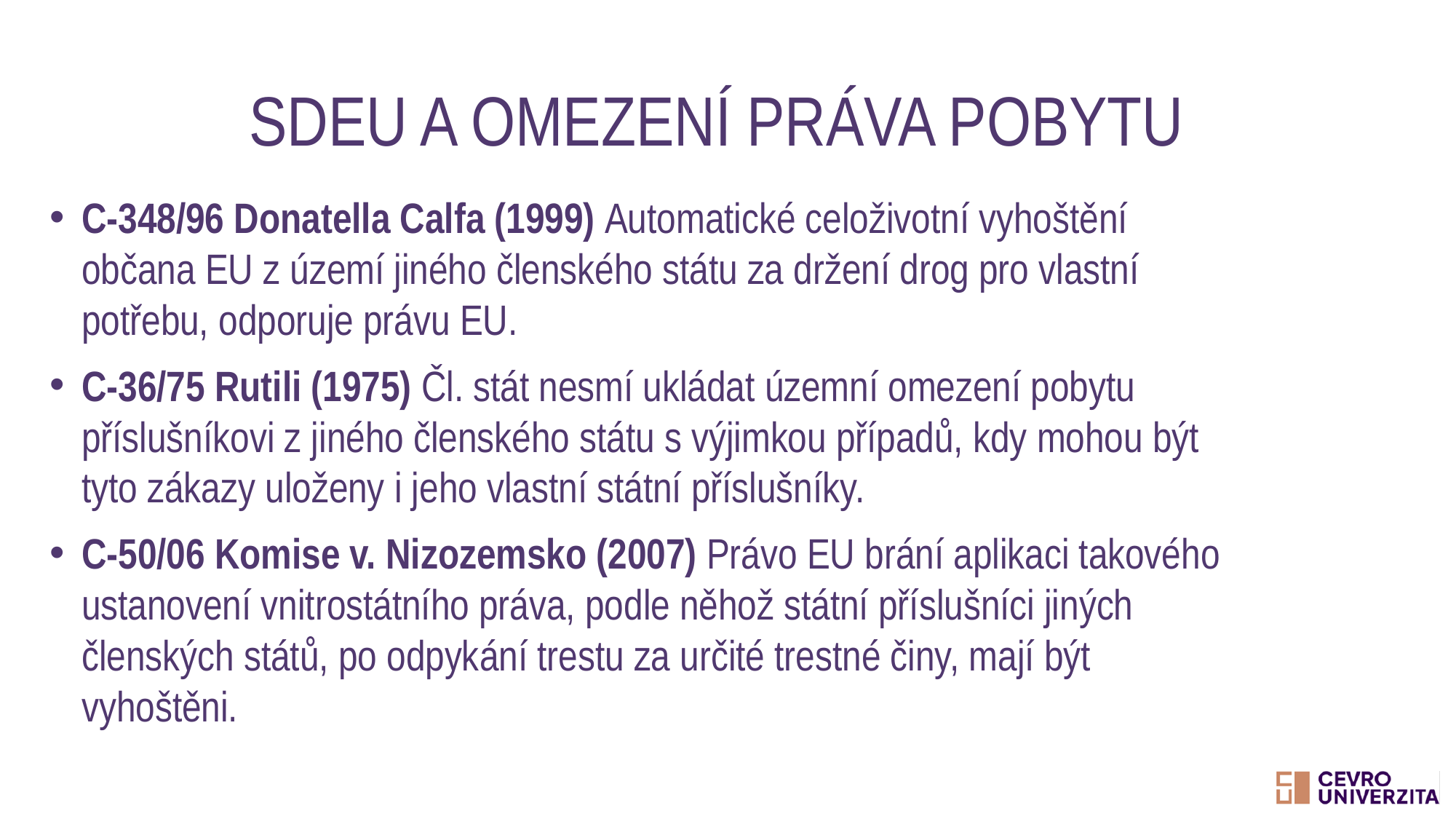

# SDEU a omezení práva pobytu
C-348/96 Donatella Calfa (1999) Automatické celoživotní vyhoštění občana EU z území jiného členského státu za držení drog pro vlastní potřebu, odporuje právu EU.
C-36/75 Rutili (1975) Čl. stát nesmí ukládat územní omezení pobytu příslušníkovi z jiného členského státu s výjimkou případů, kdy mohou být tyto zákazy uloženy i jeho vlastní státní příslušníky.
C-50/06 Komise v. Nizozemsko (2007) Právo EU brání aplikaci takového ustanovení vnitrostátního práva, podle něhož státní příslušníci jiných členských států, po odpykání trestu za určité trestné činy, mají být vyhoštěni.